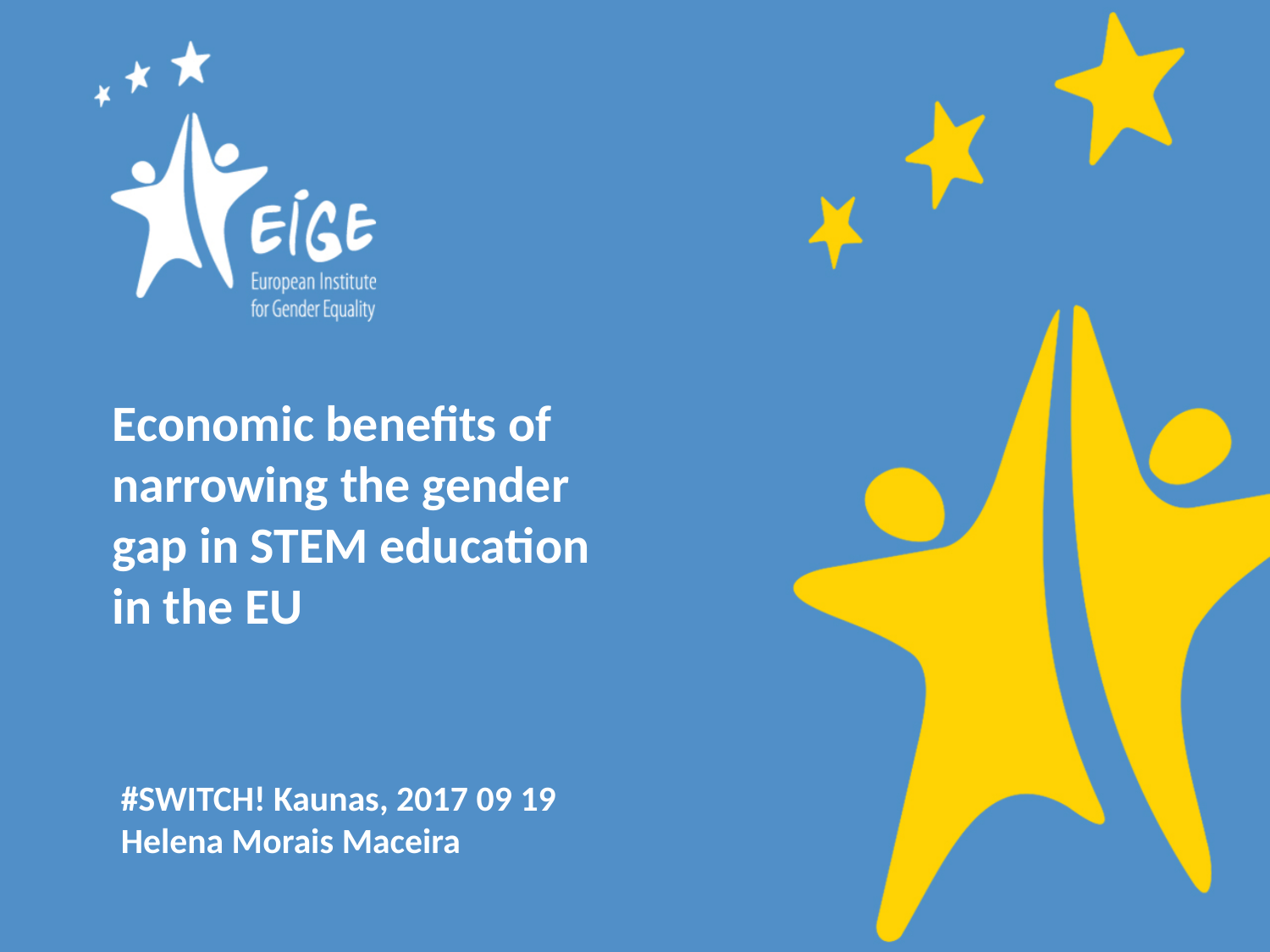

# Economic benefits of narrowing the gender gap in STEM education in the EU
#SWITCH! Kaunas, 2017 09 19
Helena Morais Maceira